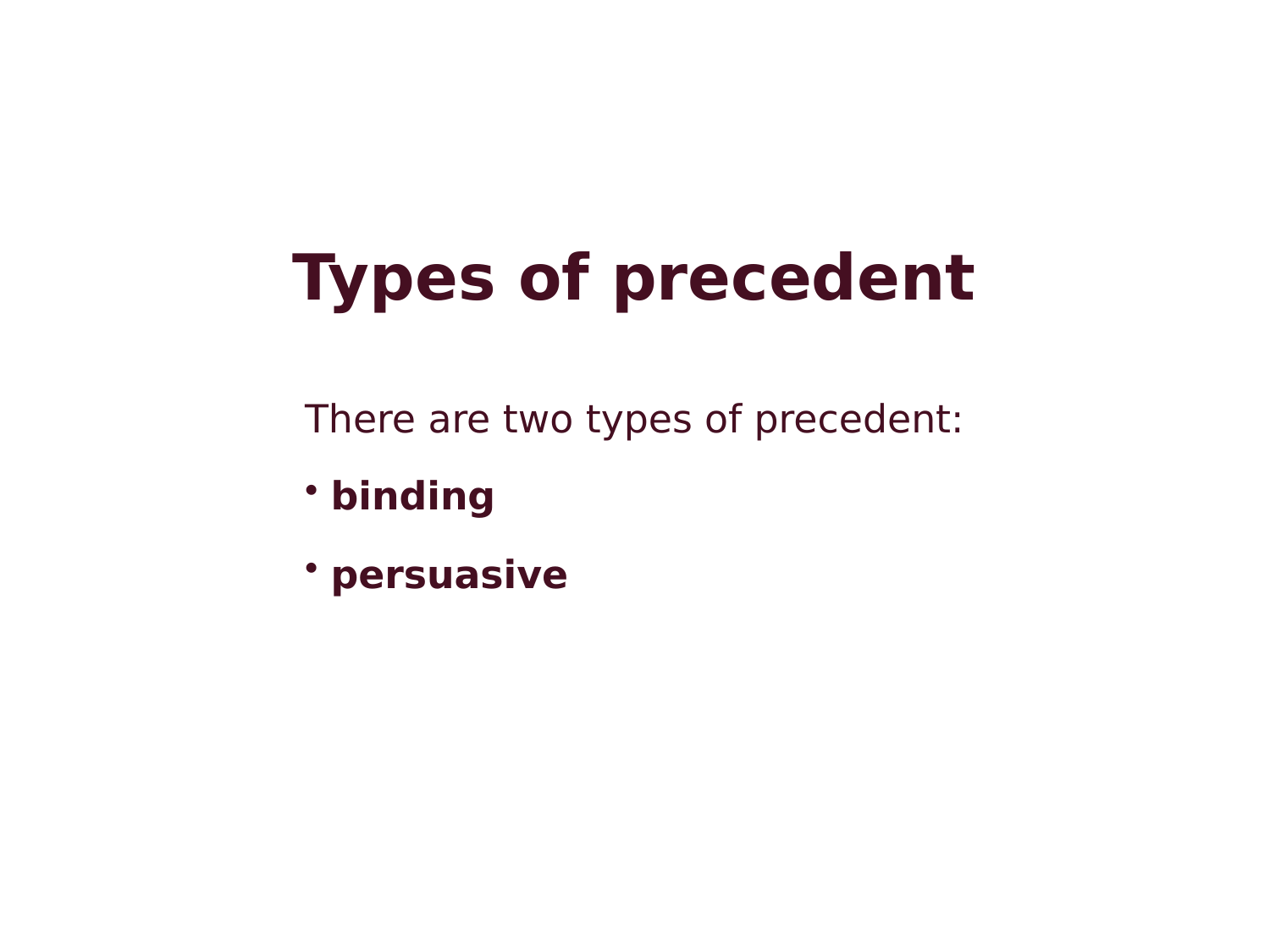

Types of precedent
There are two types of precedent:
 binding
 persuasive